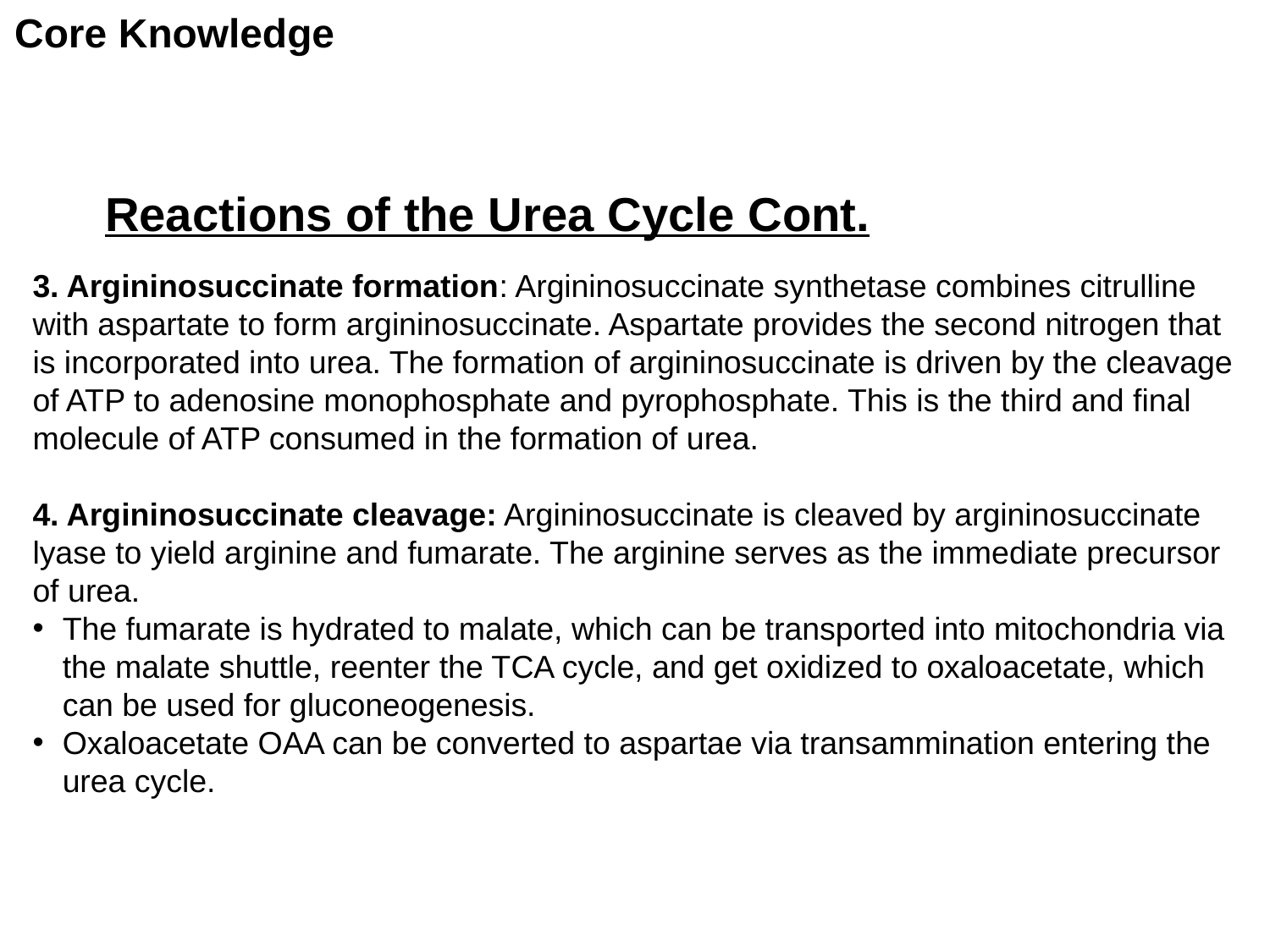

Core Knowledge
Reactions of the Urea Cycle Cont.
3. Argininosuccinate formation: Argininosuccinate synthetase combines citrulline with aspartate to form argininosuccinate. Aspartate provides the second nitrogen that is incorporated into urea. The formation of argininosuccinate is driven by the cleavage of ATP to adenosine monophosphate and pyrophosphate. This is the third and final molecule of ATP consumed in the formation of urea.

4. Argininosuccinate cleavage: Argininosuccinate is cleaved by argininosuccinate lyase to yield arginine and fumarate. The arginine serves as the immediate precursor of urea.
The fumarate is hydrated to malate, which can be transported into mitochondria via the malate shuttle, reenter the TCA cycle, and get oxidized to oxaloacetate, which can be used for gluconeogenesis.
Oxaloacetate OAA can be converted to aspartae via transammination entering the urea cycle.